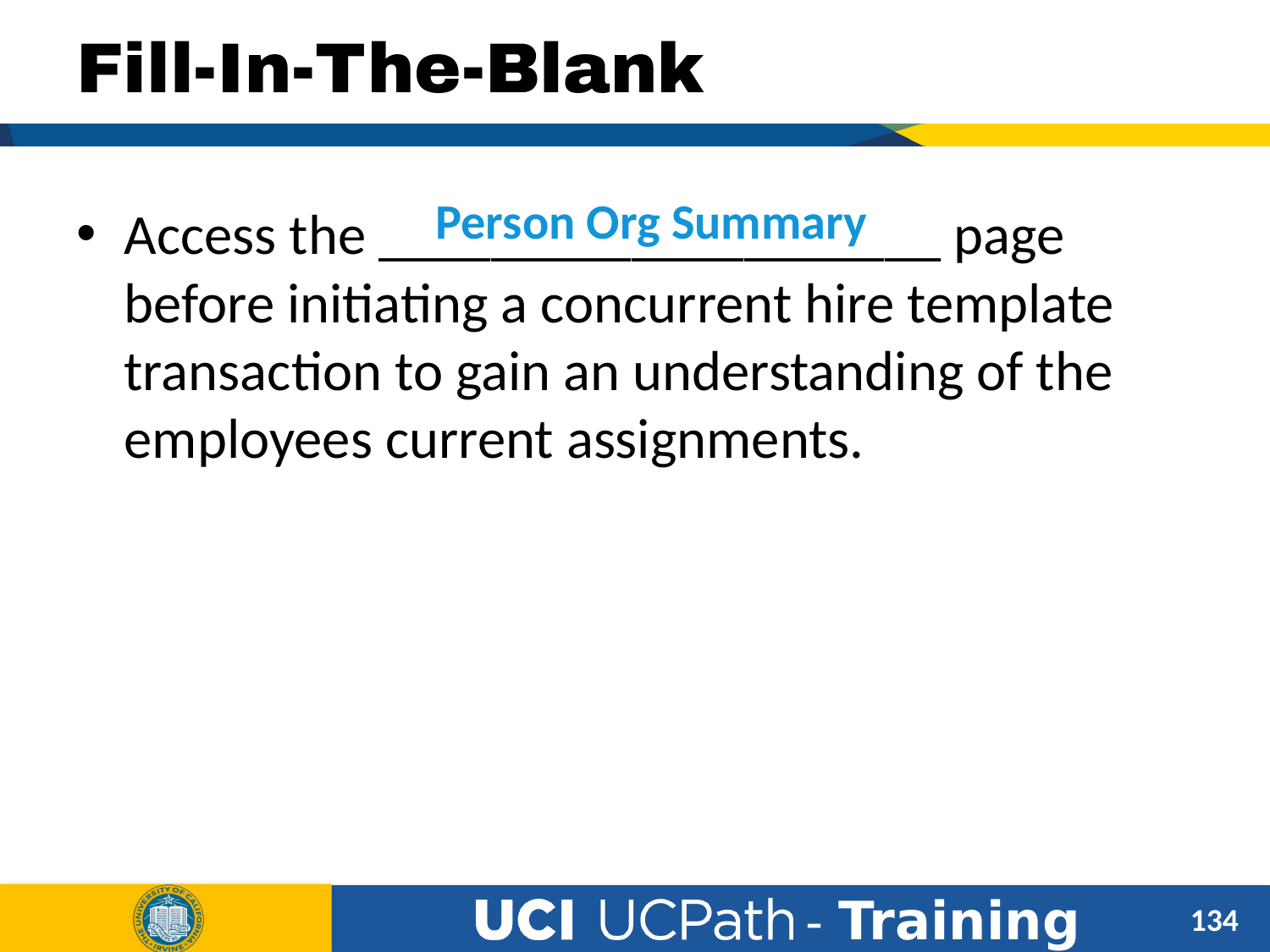

# Fill-In-The-Blank
Person Org Summary
Access the ____________________ page before initiating a concurrent hire template transaction to gain an understanding of the employees current assignments.